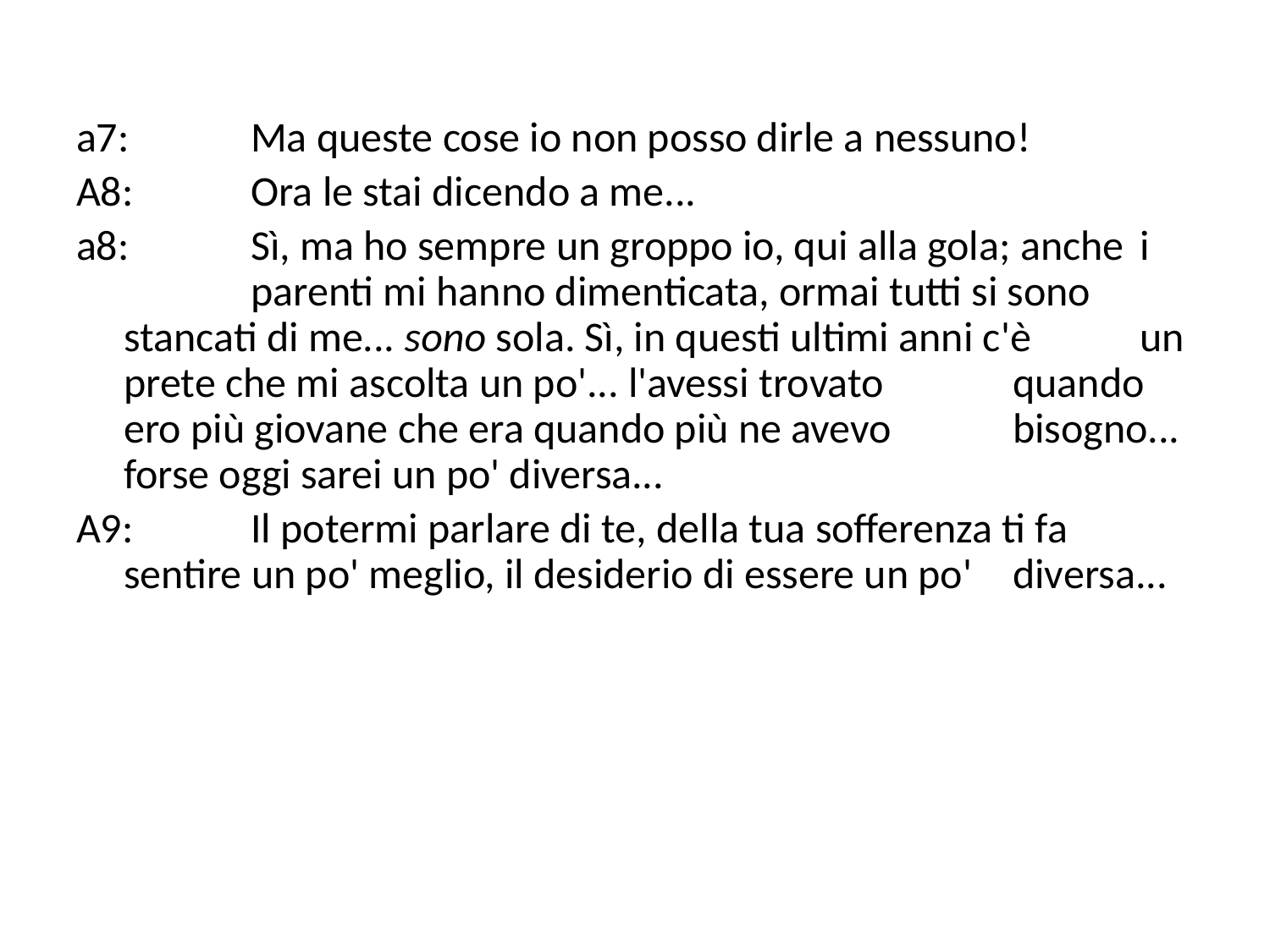

a7:	Ma queste cose io non posso dirle a nessuno!
A8:	Ora le stai dicendo a me...
a8:	Sì, ma ho sempre un groppo io, qui alla gola; anche 	i 	parenti mi hanno dimenticata, ormai tutti si sono 	stancati di me... sono sola. Sì, in questi ultimi anni c'è 	un prete che mi ascolta un po'... l'avessi trovato 	quando ero più giovane che era quando più ne avevo 	bisogno... forse oggi sarei un po' diversa...
A9:	Il potermi parlare di te, della tua sofferenza ti fa 	sentire un po' meglio, il desiderio di essere un po' 	diversa...